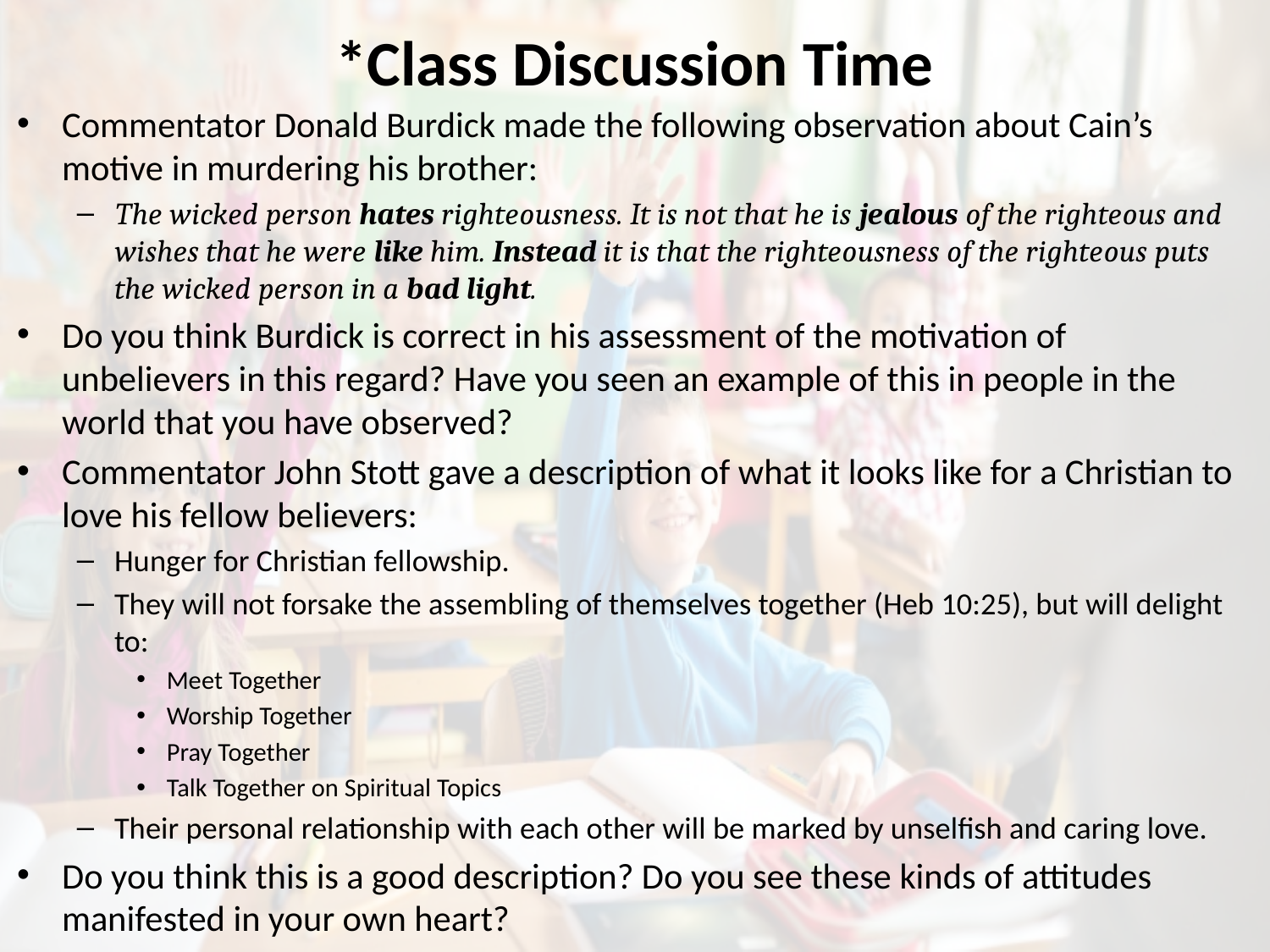

# *Class Discussion Time
Commentator Donald Burdick made the following observation about Cain’s motive in murdering his brother:
The wicked person hates righteousness. It is not that he is jealous of the righteous and wishes that he were like him. Instead it is that the righteousness of the righteous puts the wicked person in a bad light.
Do you think Burdick is correct in his assessment of the motivation of unbelievers in this regard? Have you seen an example of this in people in the world that you have observed?
Commentator John Stott gave a description of what it looks like for a Christian to love his fellow believers:
Hunger for Christian fellowship.
They will not forsake the assembling of themselves together (Heb 10:25), but will delight to:
Meet Together
Worship Together
Pray Together
Talk Together on Spiritual Topics
Their personal relationship with each other will be marked by unselfish and caring love.
Do you think this is a good description? Do you see these kinds of attitudes manifested in your own heart?